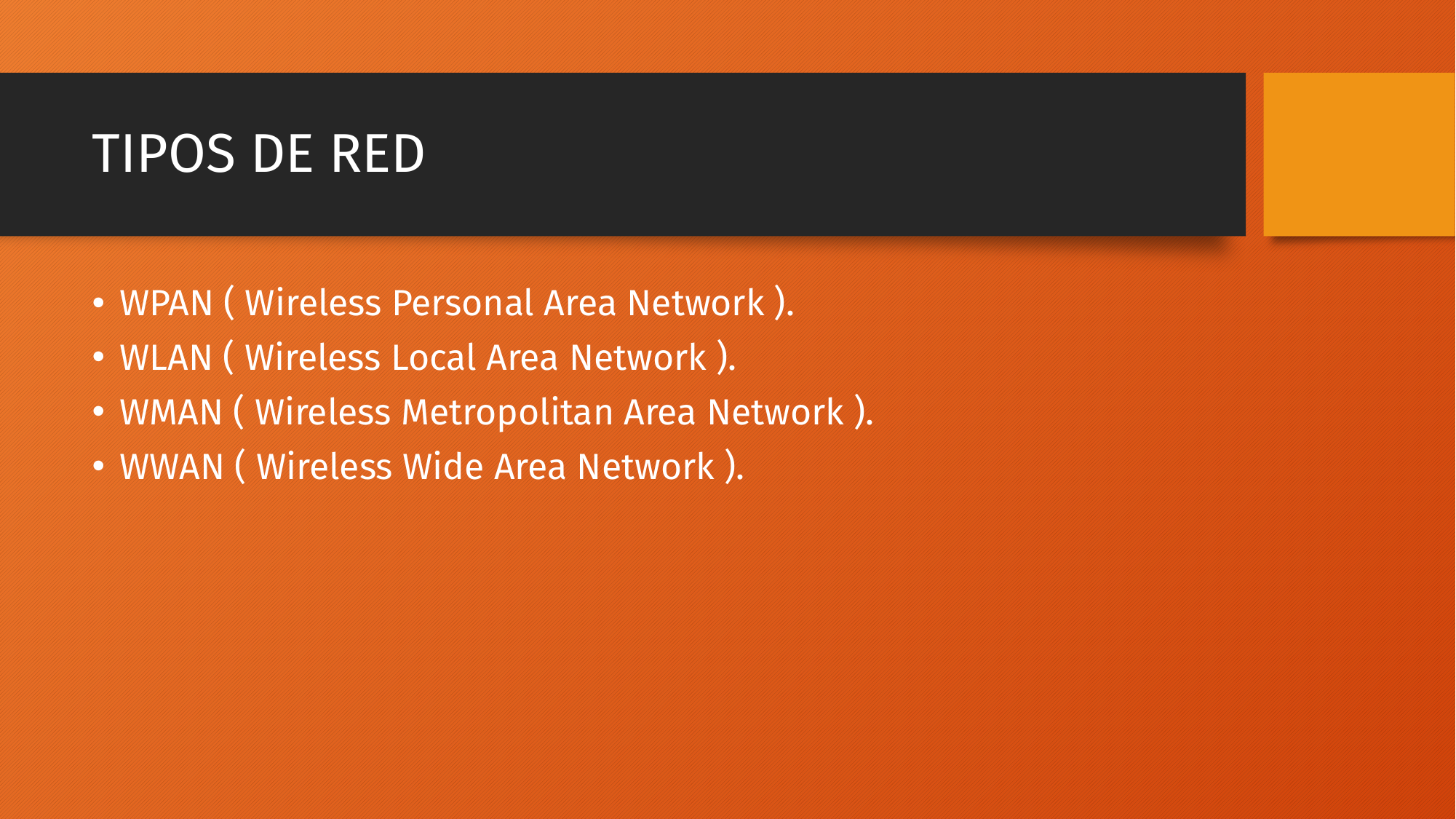

# TIPOS DE RED
WPAN ( Wireless Personal Area Network ).
WLAN ( Wireless Local Area Network ).
WMAN ( Wireless Metropolitan Area Network ).
WWAN ( Wireless Wide Area Network ).